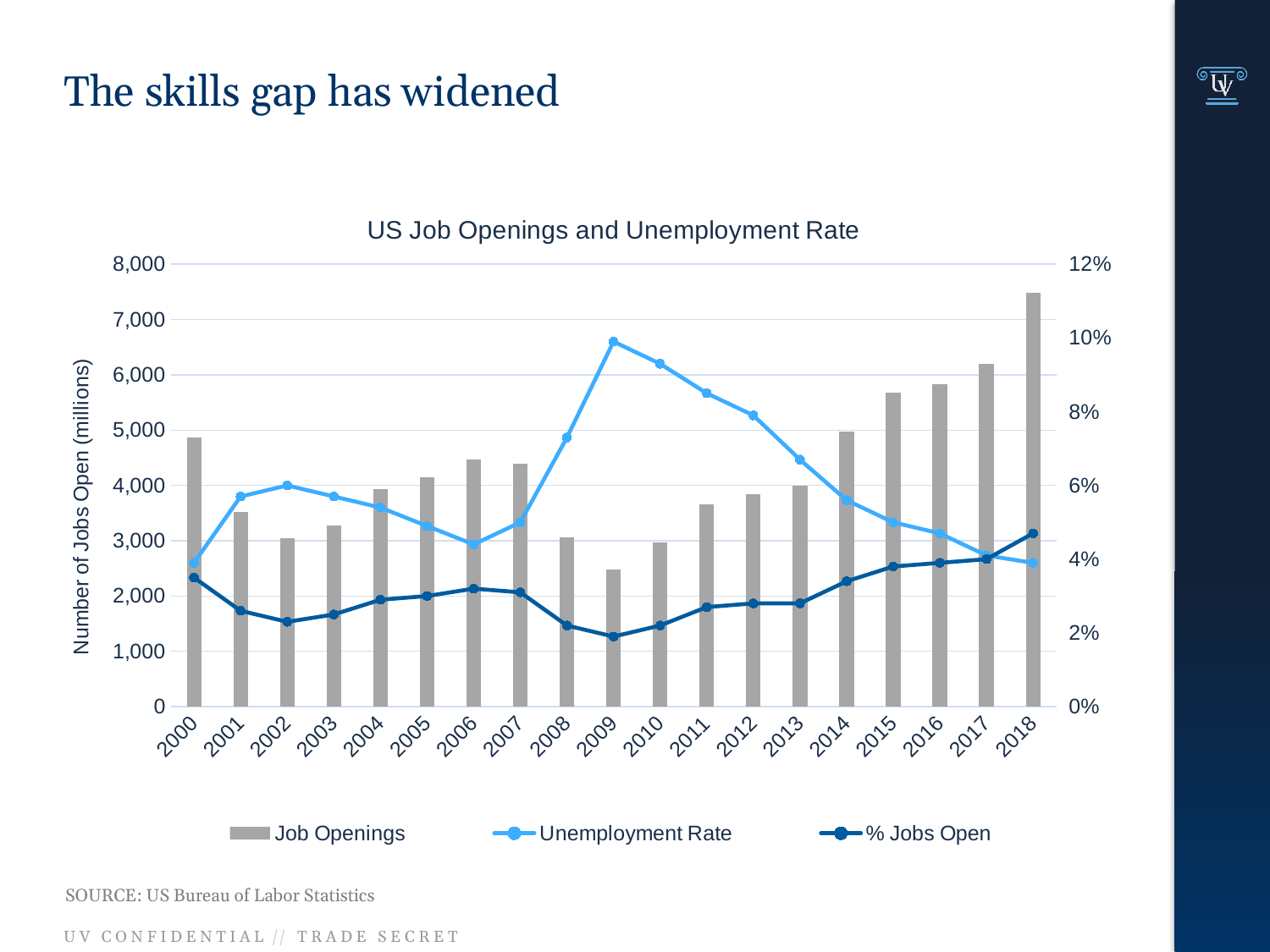

# The skills gap has widened

### Chart: US Job Openings and Unemployment Rate

| Category | Job Openings | Unemployment Rate | % Jobs Open |
|---|---|---|---|
| 2000 | 4868.0 | 0.039 | 0.035 |
| 2001 | 3523.0 | 0.057 | 0.026000000000000002 |
| 2002 | 3039.0 | 0.06 | 0.023 |
| 2003 | 3281.0 | 0.057 | 0.025 |
| 2004 | 3935.0 | 0.054 | 0.028999999999999998 |
| 2005 | 4146.0 | 0.049 | 0.03 |
| 2006 | 4469.0 | 0.044 | 0.032 |
| 2007 | 4400.0 | 0.05 | 0.031 |
| 2008 | 3059.0 | 0.073 | 0.022000000000000002 |
| 2009 | 2487.0 | 0.099 | 0.019 |
| 2010 | 2969.0 | 0.093 | 0.022000000000000002 |
| 2011 | 3662.0 | 0.085 | 0.027000000000000003 |
| 2012 | 3840.0 | 0.079 | 0.027999999999999997 |
| 2013 | 3996.0 | 0.067 | 0.027999999999999997 |
| 2014 | 4981.0 | 0.056 | 0.034 |
| 2015 | 5678.0 | 0.05 | 0.038 |
| 2016 | 5831.0 | 0.047 | 0.039 |
| 2017 | 6204.0 | 0.041 | 0.04 |
| 2018 | 7479.0 | 0.039 | 0.047 |
SOURCE: US Bureau of Labor Statistics